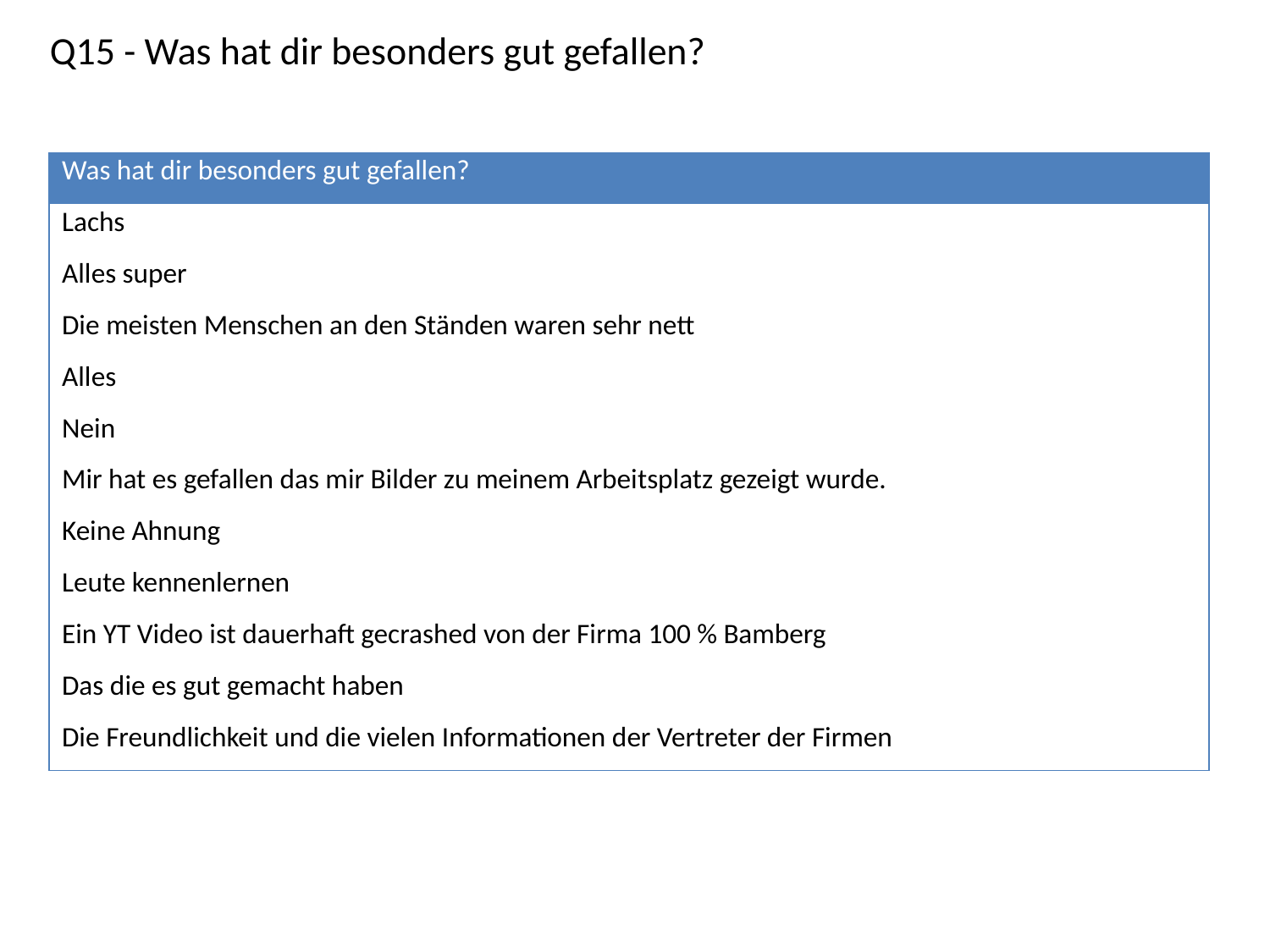

Q15 - Was hat dir besonders gut gefallen?
| Was hat dir besonders gut gefallen? |
| --- |
| Lachs |
| Alles super |
| Die meisten Menschen an den Ständen waren sehr nett |
| Alles |
| Nein |
| Mir hat es gefallen das mir Bilder zu meinem Arbeitsplatz gezeigt wurde. |
| Keine Ahnung |
| Leute kennenlernen |
| Ein YT Video ist dauerhaft gecrashed von der Firma 100 % Bamberg |
| Das die es gut gemacht haben |
| Die Freundlichkeit und die vielen Informationen der Vertreter der Firmen |